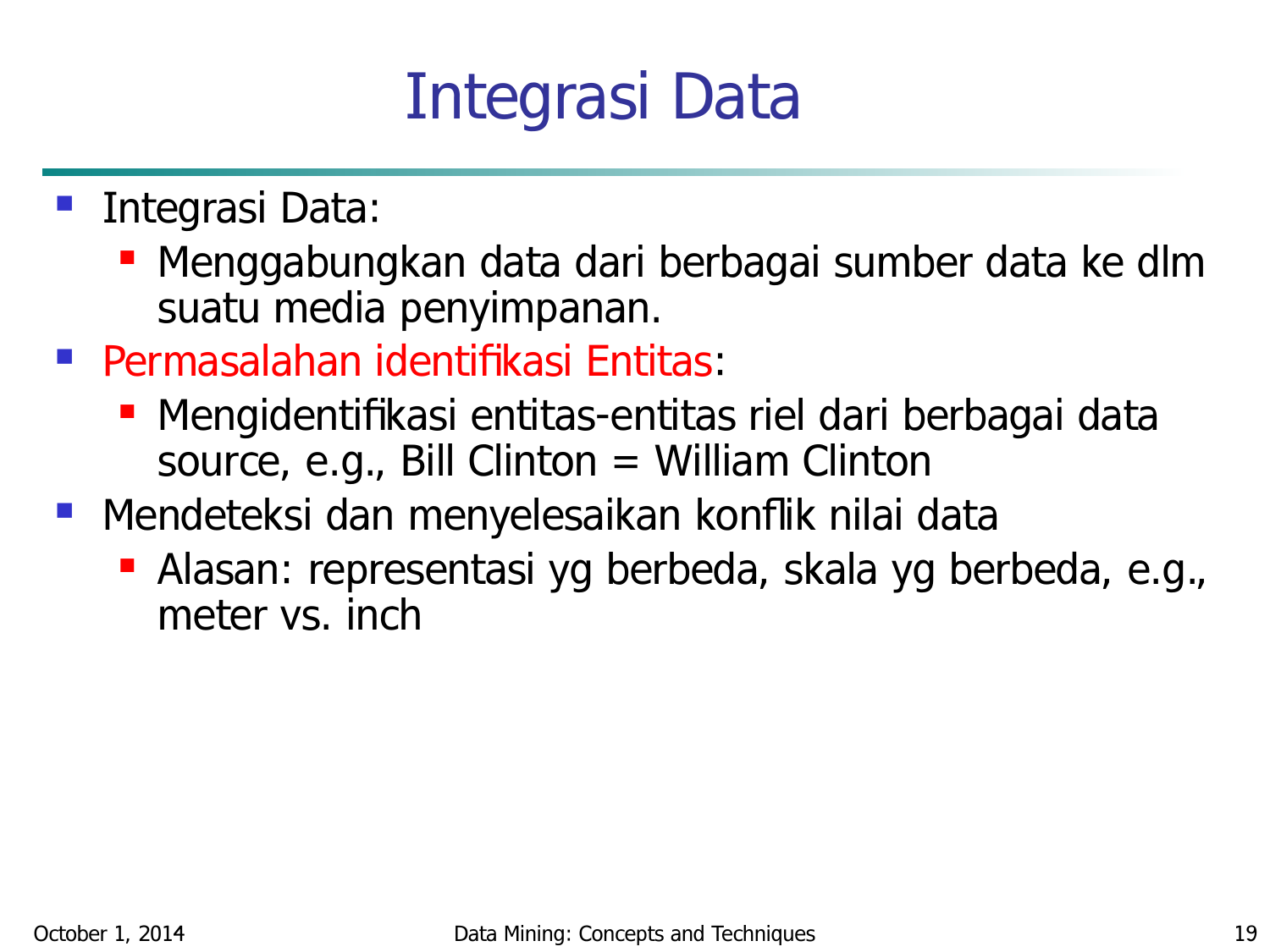

# Integrasi Data
Integrasi Data:
Menggabungkan data dari berbagai sumber data ke dlm suatu media penyimpanan.
Permasalahan identifikasi Entitas:
Mengidentifikasi entitas-entitas riel dari berbagai data source, e.g., Bill Clinton = William Clinton
Mendeteksi dan menyelesaikan konflik nilai data
Alasan: representasi yg berbeda, skala yg berbeda, e.g., meter vs. inch
October 1, 2014
Data Mining: Concepts and Techniques
19